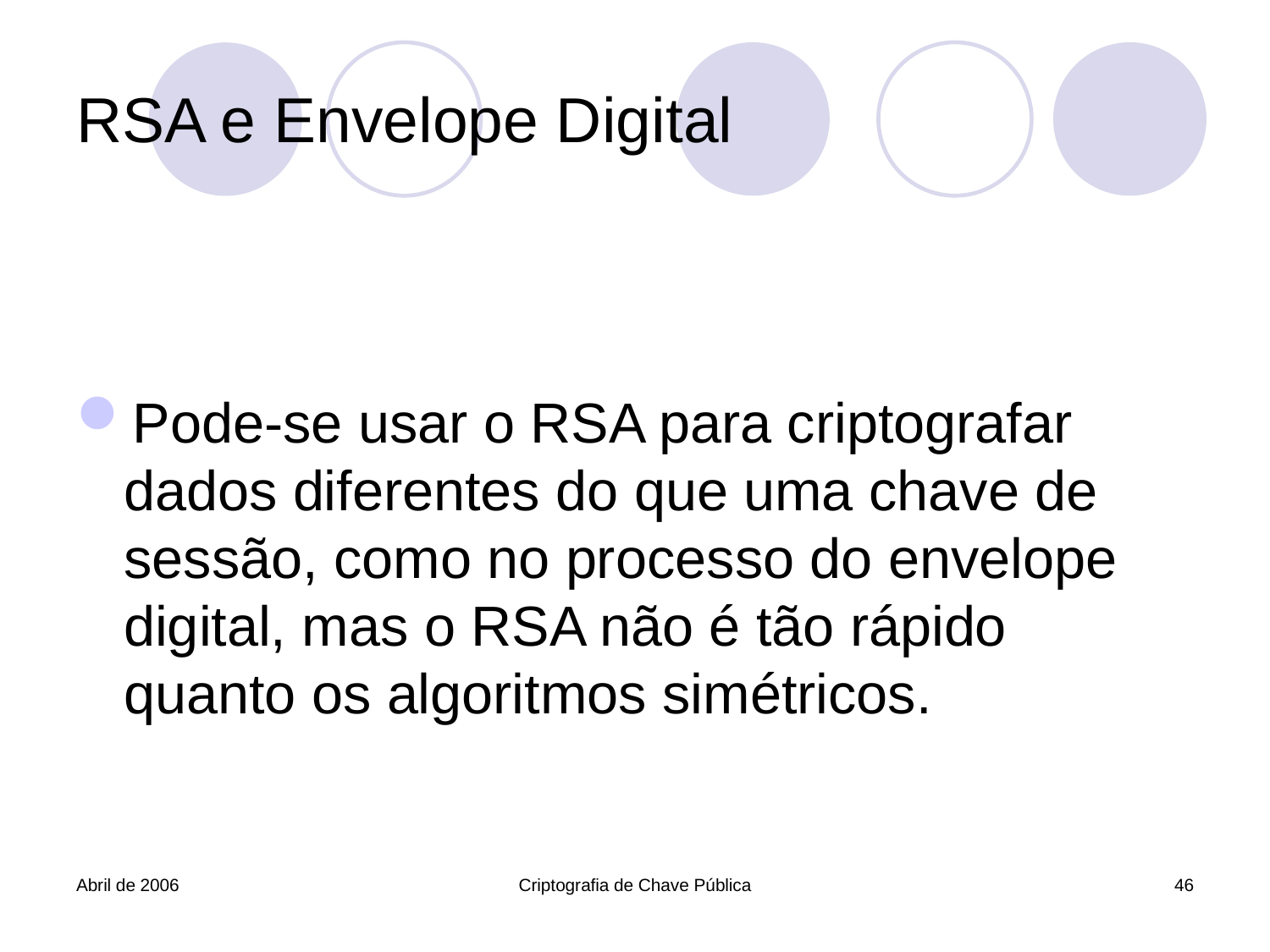

# RSA e Envelope Digital

Pode-se usar o RSA para criptografar dados diferentes do que uma chave de sessão, como no processo do envelope digital, mas o RSA não é tão rápido quanto os algoritmos simétricos.

Abril de 2006
Criptografia de Chave Pública
46